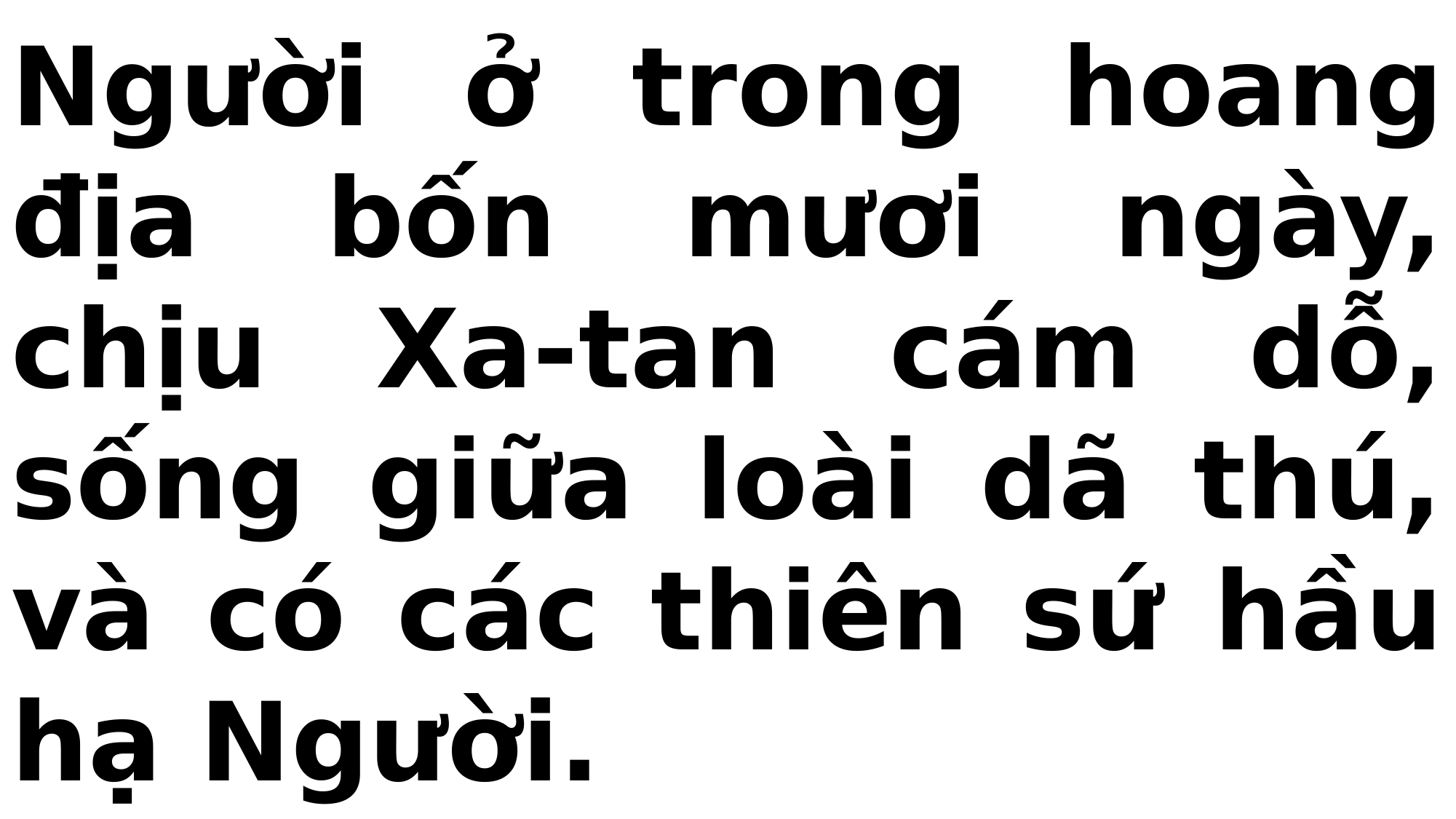

# Người ở trong hoang địa bốn mươi ngày, chịu Xa-tan cám dỗ, sống giữa loài dã thú, và có các thiên sứ hầu hạ Người.